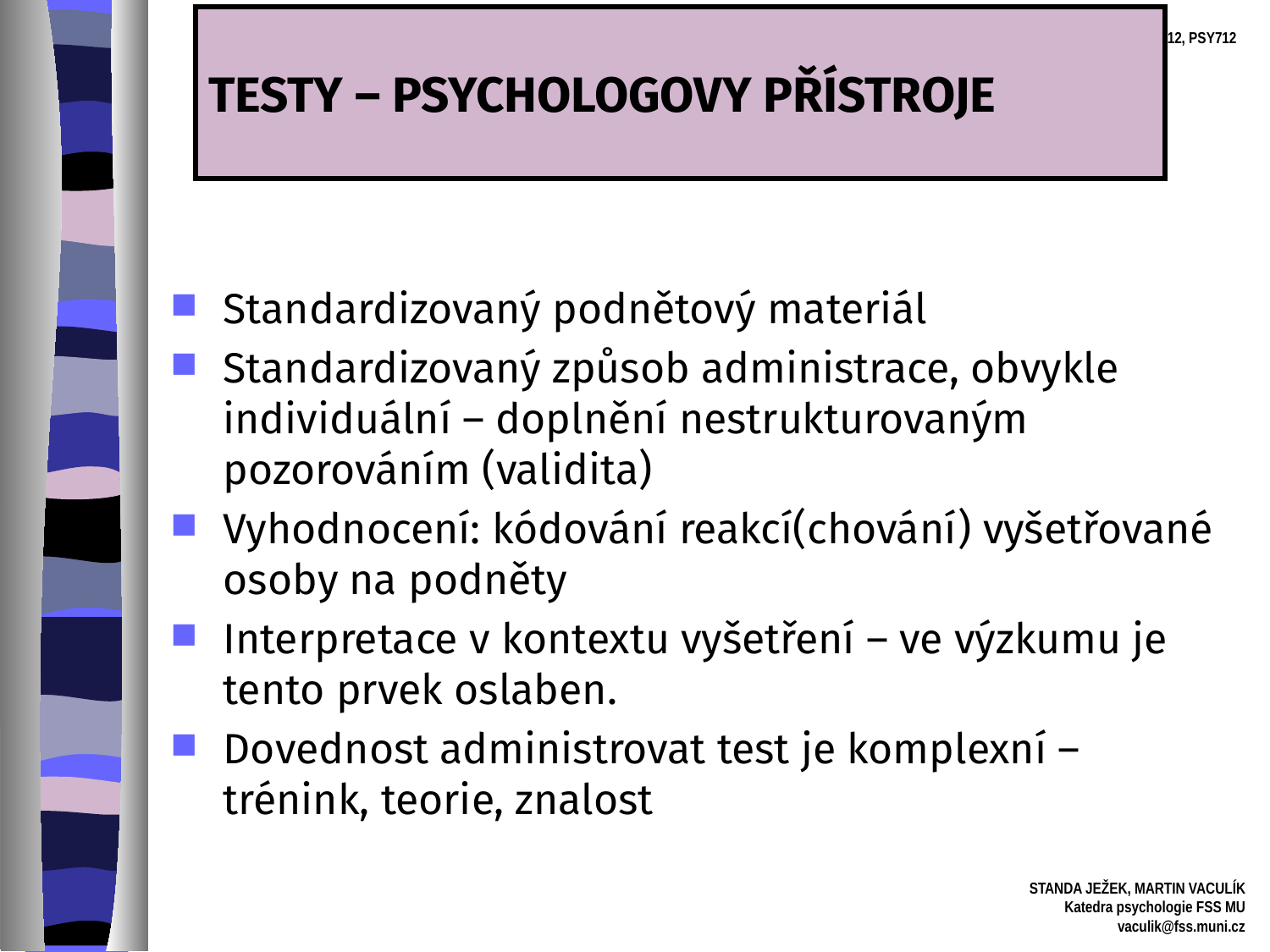

# TESTY – PSYCHOLOGOVY PŘÍSTROJE
Standardizovaný podnětový materiál
Standardizovaný způsob administrace, obvykle individuální – doplnění nestrukturovaným pozorováním (validita)
Vyhodnocení: kódování reakcí(chování) vyšetřované osoby na podněty
Interpretace v kontextu vyšetření – ve výzkumu je tento prvek oslaben.
Dovednost administrovat test je komplexní – trénink, teorie, znalost